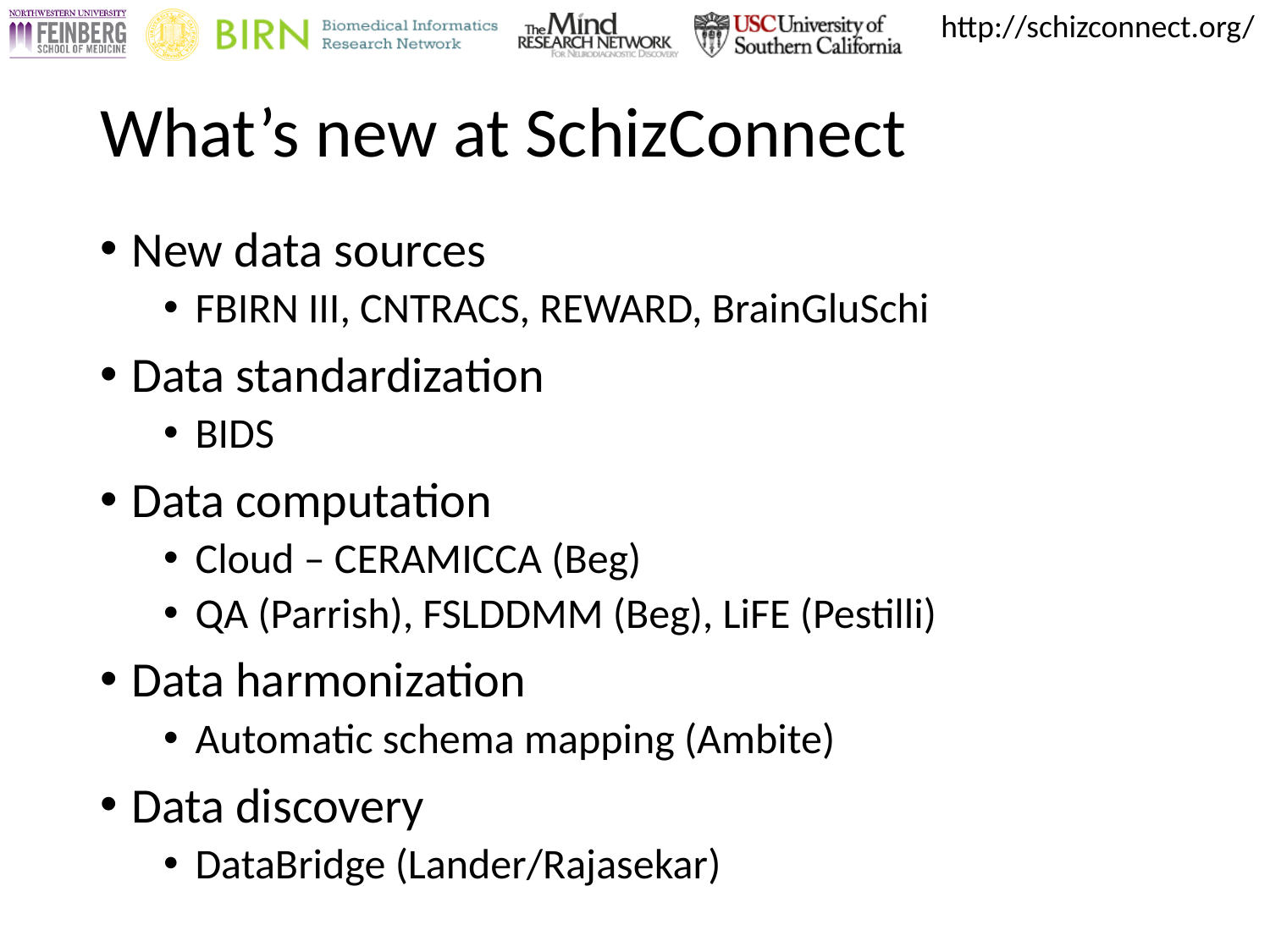

# What’s new at SchizConnect
New data sources
FBIRN III, CNTRACS, REWARD, BrainGluSchi
Data standardization
BIDS
Data computation
Cloud – CERAMICCA (Beg)
QA (Parrish), FSLDDMM (Beg), LiFE (Pestilli)
Data harmonization
Automatic schema mapping (Ambite)
Data discovery
DataBridge (Lander/Rajasekar)